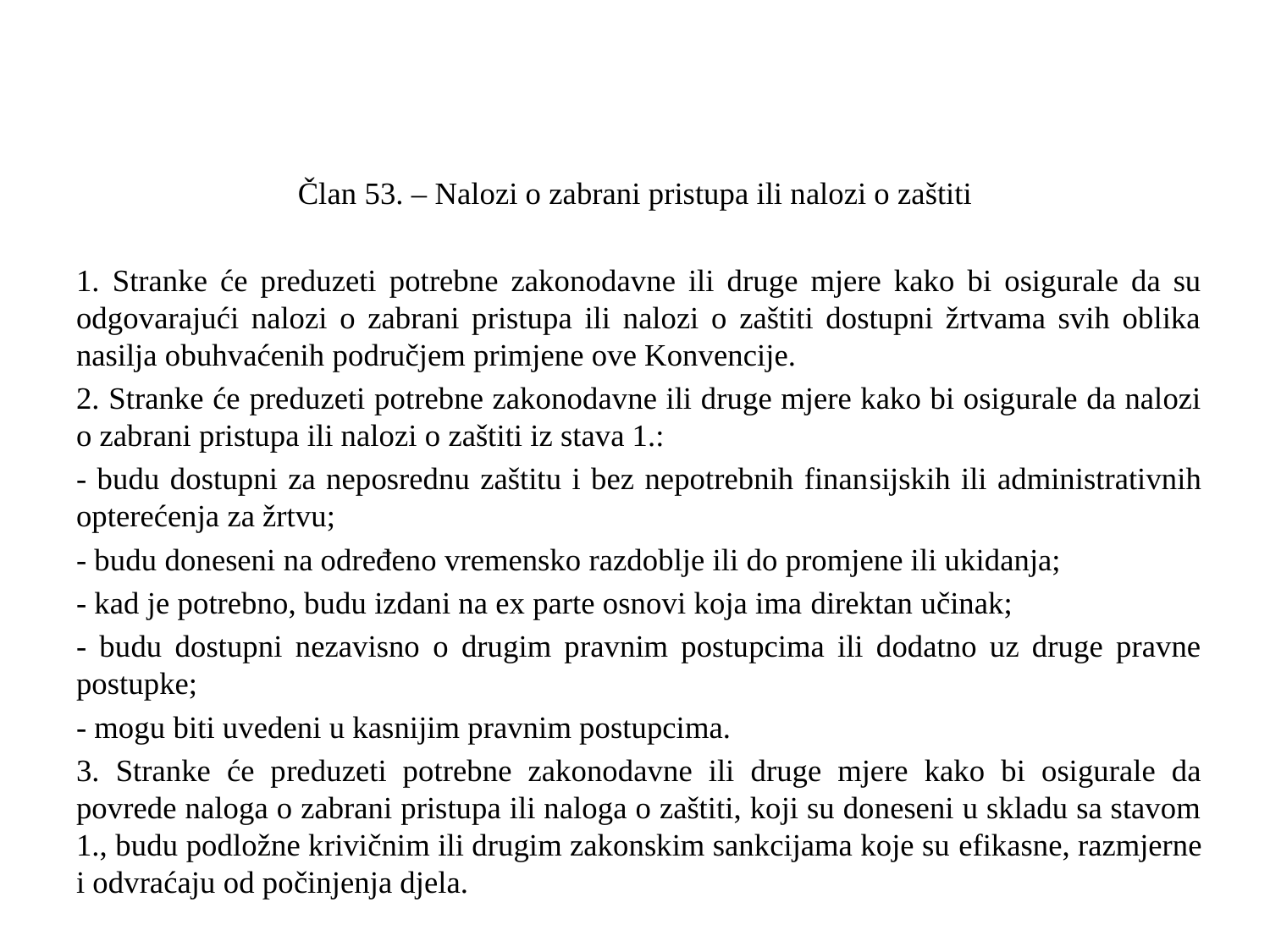

Član 53. – Nalozi o zabrani pristupa ili nalozi o zaštiti

1. Stranke će preduzeti potrebne zakonodavne ili druge mjere kako bi osigurale da su odgovarajući nalozi o zabrani pristupa ili nalozi o zaštiti dostupni žrtvama svih oblika nasilja obuhvaćenih područjem primjene ove Konvencije.
2. Stranke će preduzeti potrebne zakonodavne ili druge mjere kako bi osigurale da nalozi o zabrani pristupa ili nalozi o zaštiti iz stava 1.:
- budu dostupni za neposrednu zaštitu i bez nepotrebnih finansijskih ili administrativnih opterećenja za žrtvu;
- budu doneseni na određeno vremensko razdoblje ili do promjene ili ukidanja;
- kad je potrebno, budu izdani na ex parte osnovi koja ima direktan učinak;
- budu dostupni nezavisno o drugim pravnim postupcima ili dodatno uz druge pravne postupke;
- mogu biti uvedeni u kasnijim pravnim postupcima.
3. Stranke će preduzeti potrebne zakonodavne ili druge mjere kako bi osigurale da povrede naloga o zabrani pristupa ili naloga o zaštiti, koji su doneseni u skladu sa stavom 1., budu podložne krivičnim ili drugim zakonskim sankcijama koje su efikasne, razmjerne i odvraćaju od počinjenja djela.